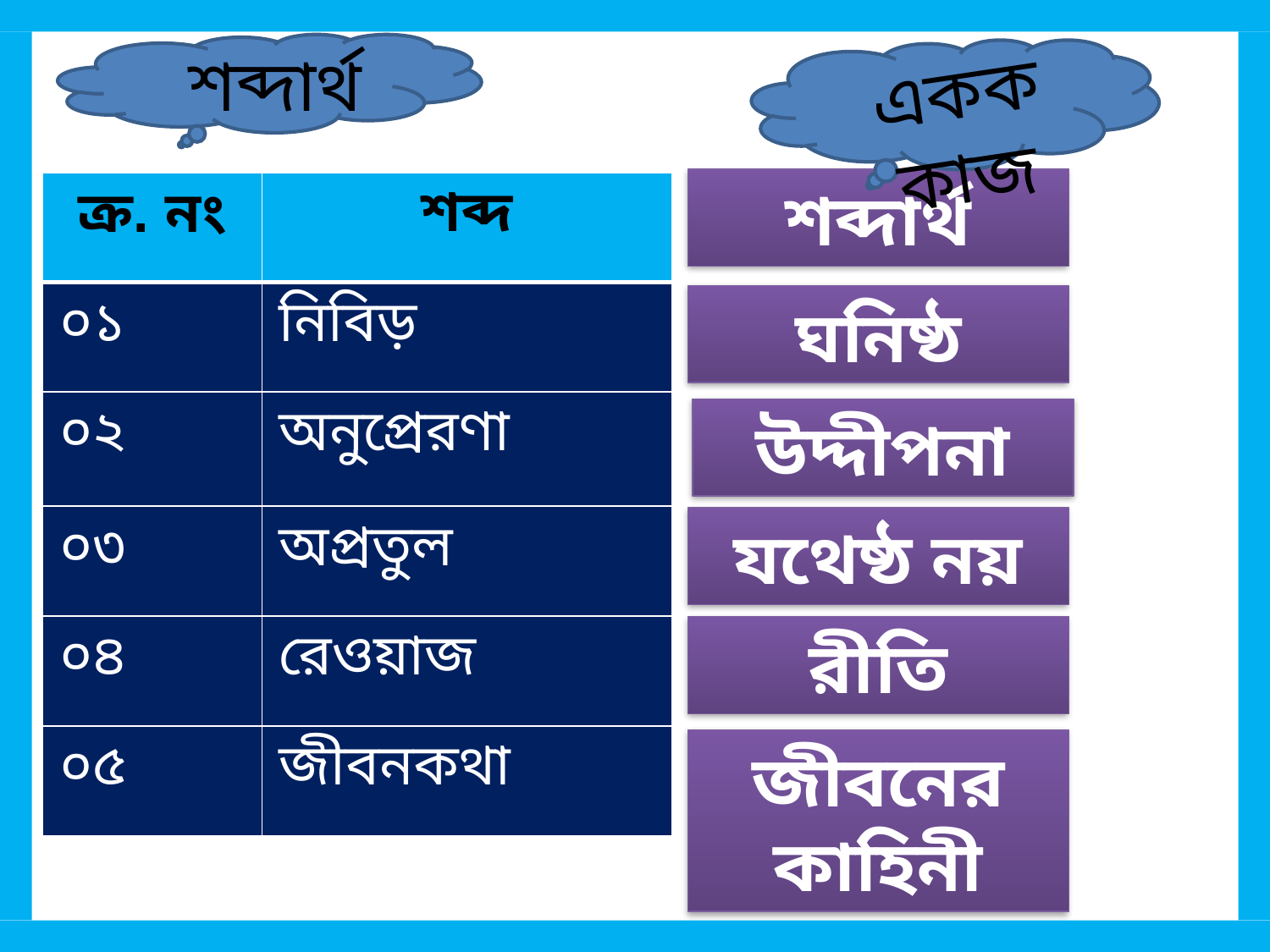

শব্দার্থ

একক কাজ
শব্দার্থ
| ক্র. নং | শব্দ |
| --- | --- |
| ০১ | নিবিড় |
| ০২ | অনুপ্রেরণা |
| ০৩ | অপ্রতুল |
| ০৪ | রেওয়াজ |
| ০৫ | জীবনকথা |
ঘনিষ্ঠ
উদ্দীপনা
যথেষ্ঠ নয়
রীতি
জীবনের কাহিনী